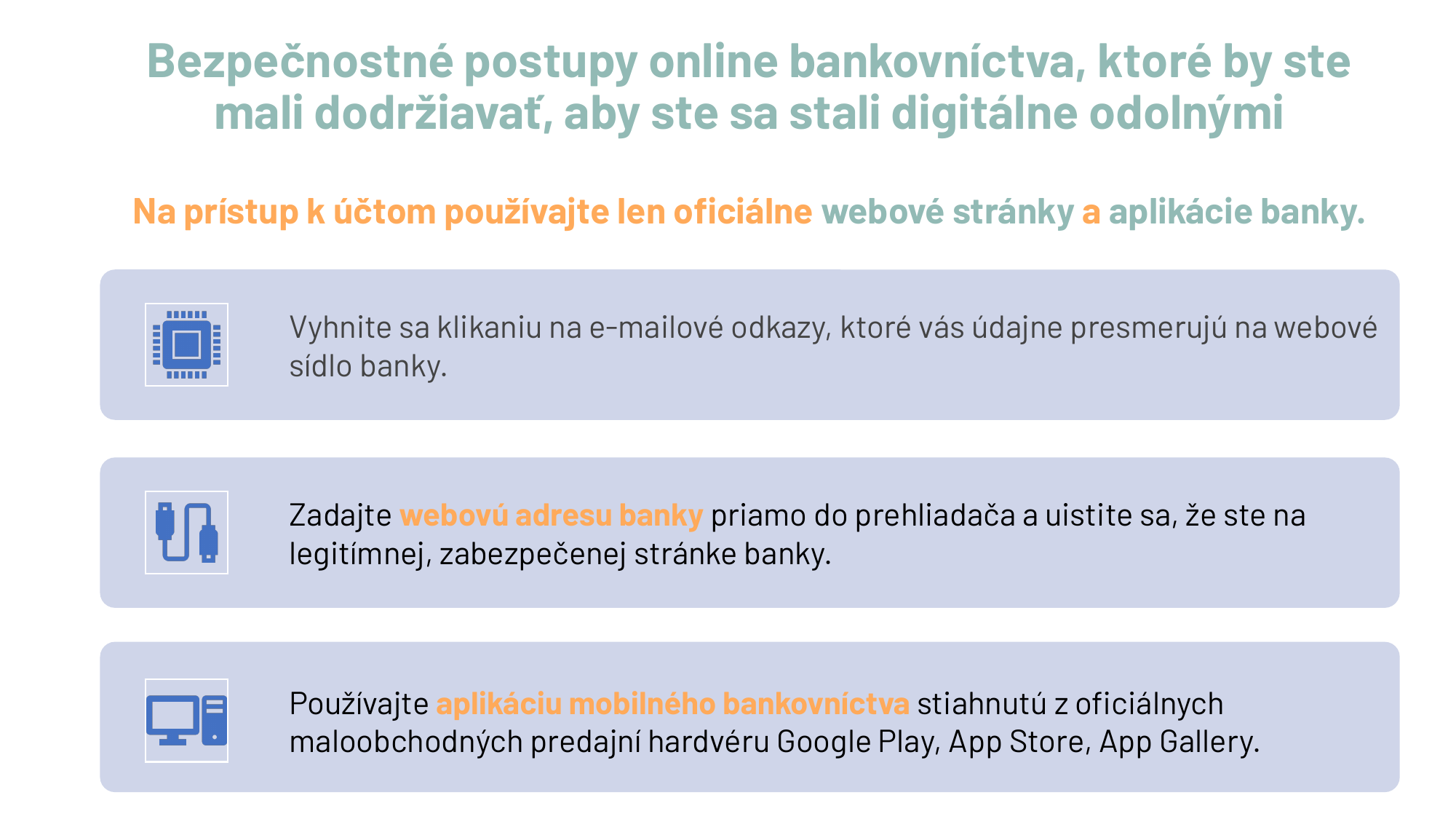

# Bezpečnostné postupy online bankovníctva, ktoré by ste mali dodržiavať, aby ste sa stali digitálne odolnými Na prístup k účtom používajte len oficiálne webové stránky a aplikácie banky.
Vyhnite sa klikaniu na e-mailové odkazy, ktoré vás údajne presmerujú na webové sídlo banky.
Zadajte webovú adresu banky priamo do prehliadača a uistite sa, že ste na legitímnej, zabezpečenej stránke banky.
Používajte aplikáciu mobilného bankovníctva stiahnutú z oficiálnych maloobchodných predajní hardvéru Google Play, App Store, App Gallery.